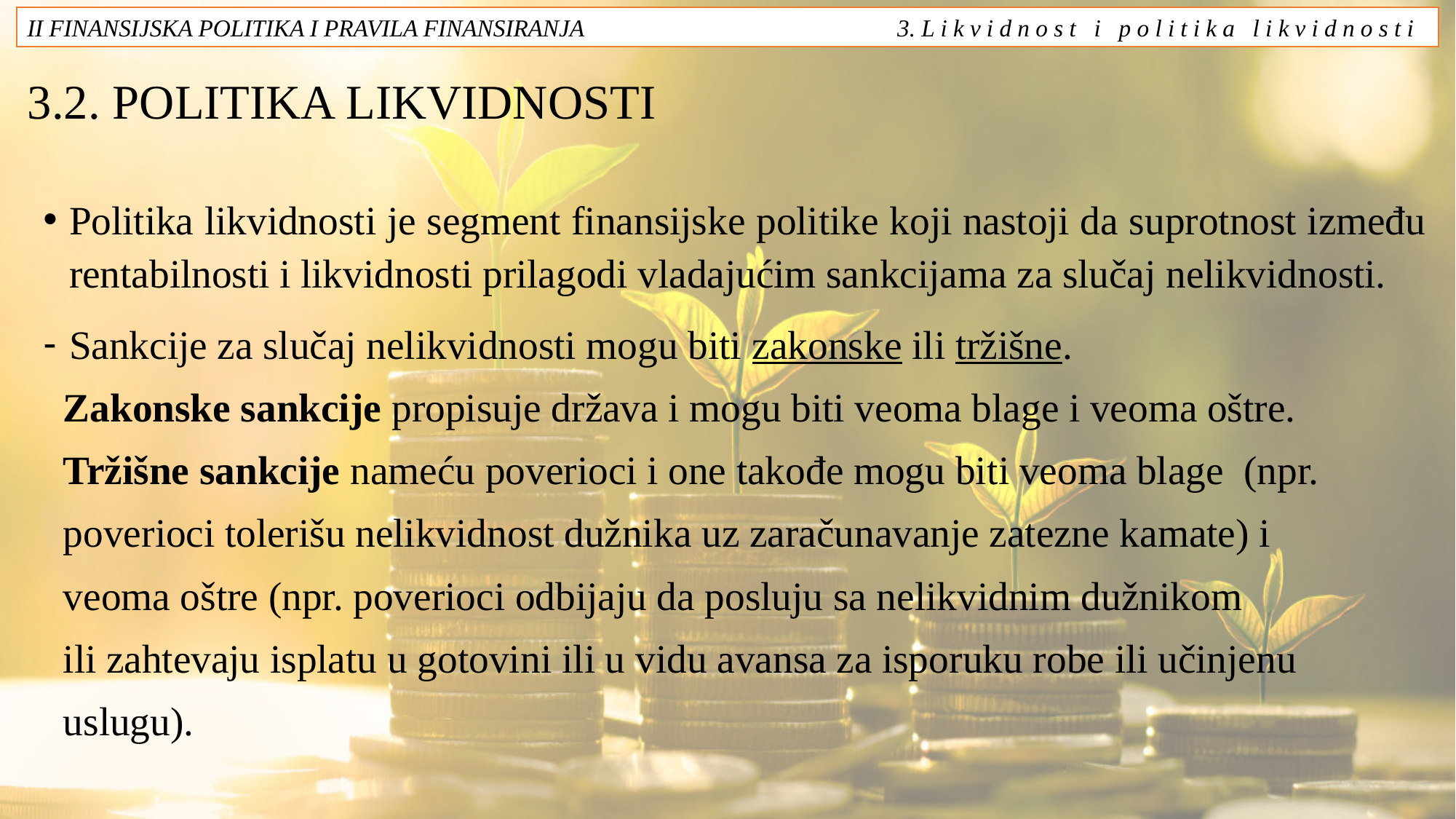

II FINANSIJSKA POLITIKA I PRAVILA FINANSIRANJA                                                    3. L i k v i d n o s t   i   p o l i t i k a   l i k v i d n o s t i
# 3.2. POLITIKA LIKVIDNOSTI
Politika likvidnosti je segment finansijske politike koji nastoji da suprotnost između rentabilnosti i likvidnosti prilagodi vladajućim sankcijama za slučaj nelikvidnosti.
Sankcije za slučaj nelikvidnosti mogu biti zakonske ili tržišne.
  Zakonske sankcije propisuje država i mogu biti veoma blage i veoma oštre.
  Tržišne sankcije nameću poverioci i one takođe mogu biti veoma blage  (npr.
  poverioci tolerišu nelikvidnost dužnika uz zaračunavanje zatezne kamate) i
  veoma oštre (npr. poverioci odbijaju da posluju sa nelikvidnim dužnikom
  ili zahtevaju isplatu u gotovini ili u vidu avansa za isporuku robe ili učinjenu
  uslugu).